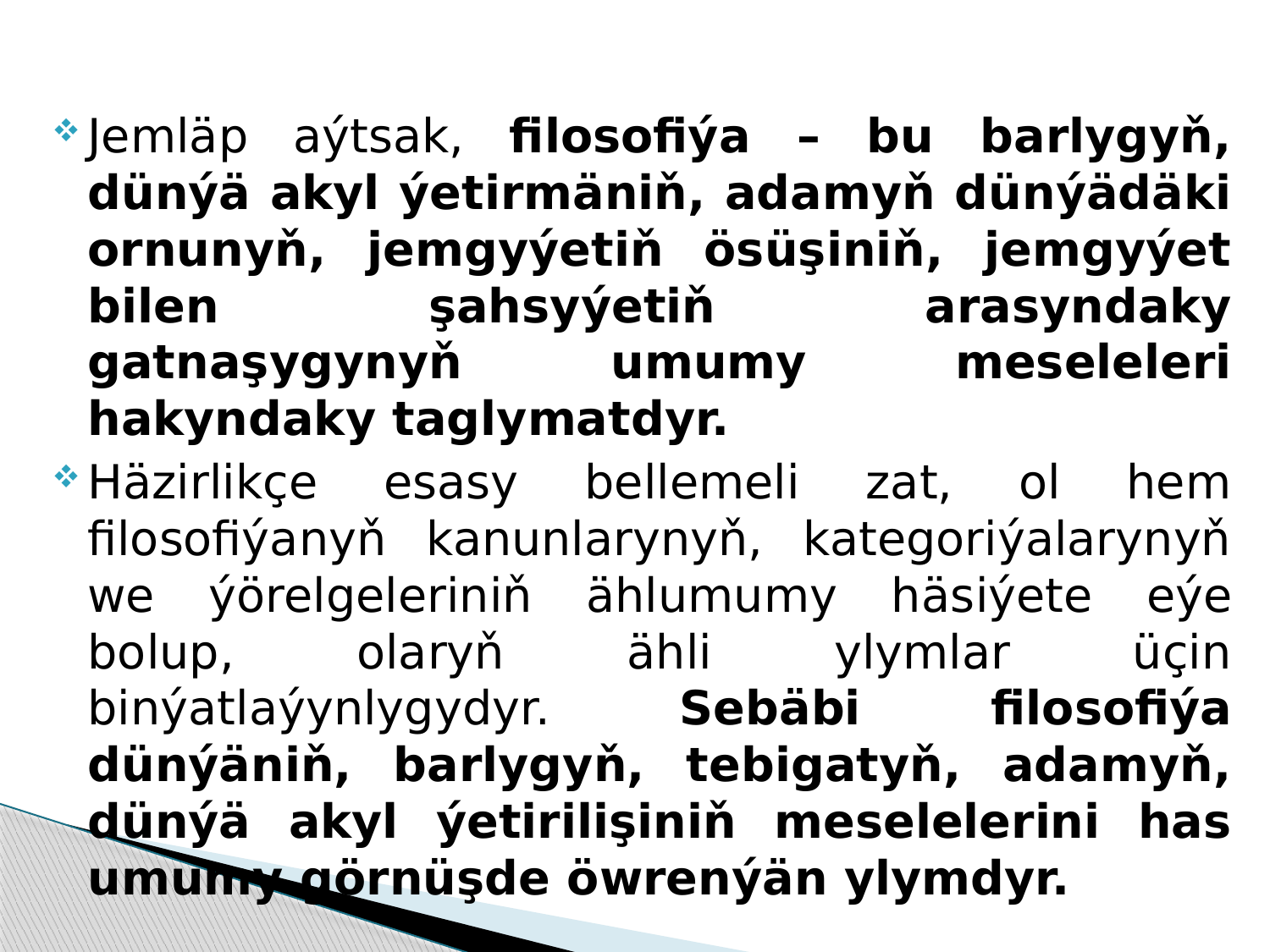

Jemläp aýtsak, filosofiýa – bu barlygyň, dünýä akyl ýetirmäniň, adamyň dünýädäki ornunyň, jemgyýetiň ösüşiniň, jemgyýet bilen şahsyýetiň arasyndaky gatnaşygynyň umumy meseleleri hakyndaky taglymatdyr.
Häzirlikçe esasy bellemeli zat, ol hem filosofiýanyň kanunlarynyň, kategoriýalarynyň we ýörelgeleriniň ählumumy hä­siýete eýe bolup, olaryň ähli ylymlar üçin binýatlaýynlygydyr. Sebäbi filosofiýa dünýäniň, barlygyň, tebigatyň, adamyň, dünýä akyl ýetirilişiniň meselelerini has umumy görnüşde öwrenýän ylymdyr.